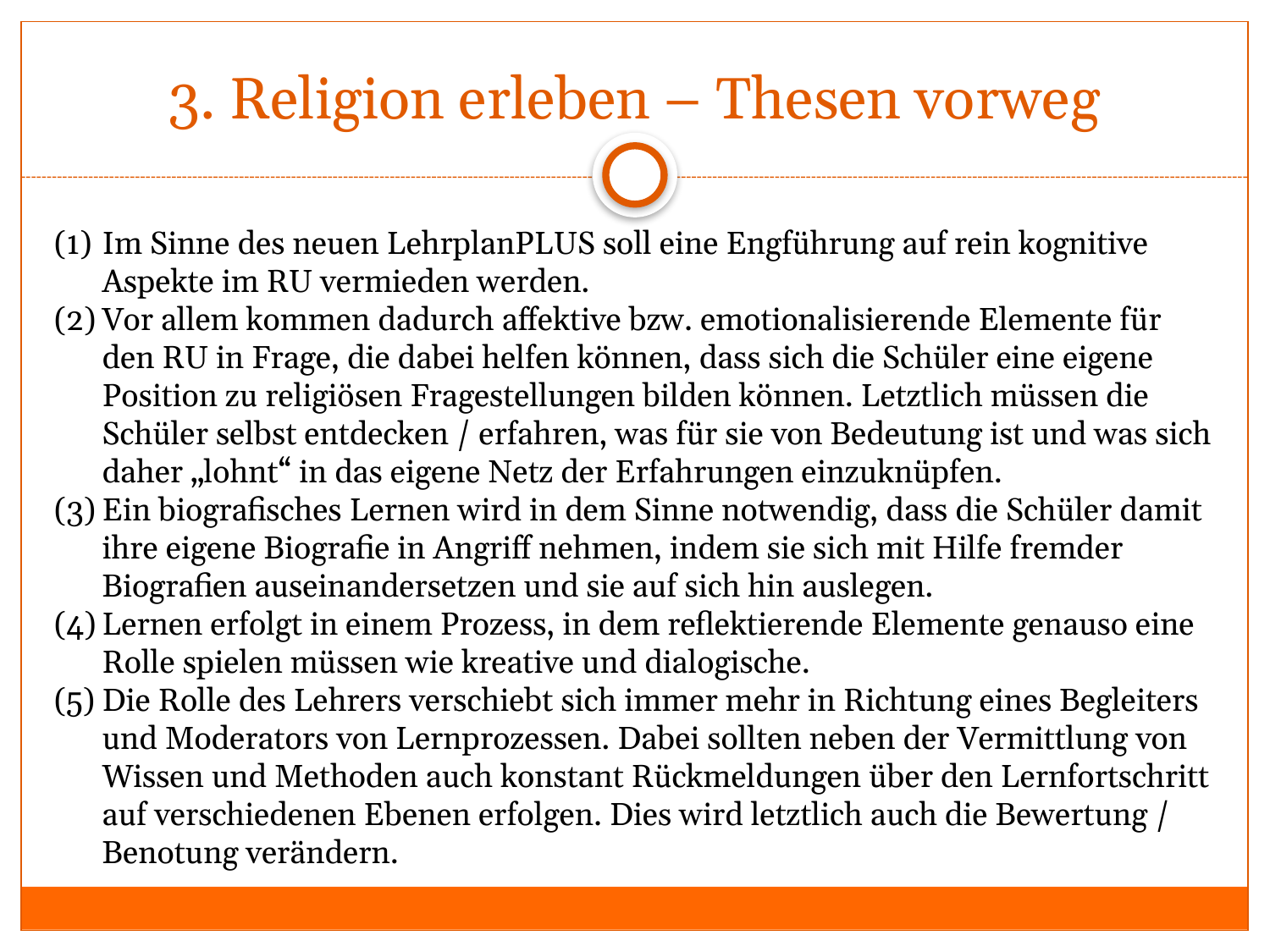

# 3. Religion erleben – Thesen vorweg
Im Sinne des neuen LehrplanPLUS soll eine Engführung auf rein kognitive Aspekte im RU vermieden werden.
Vor allem kommen dadurch affektive bzw. emotionalisierende Elemente für den RU in Frage, die dabei helfen können, dass sich die Schüler eine eigene Position zu religiösen Fragestellungen bilden können. Letztlich müssen die Schüler selbst entdecken / erfahren, was für sie von Bedeutung ist und was sich daher „lohnt“ in das eigene Netz der Erfahrungen einzuknüpfen.
Ein biografisches Lernen wird in dem Sinne notwendig, dass die Schüler damit ihre eigene Biografie in Angriff nehmen, indem sie sich mit Hilfe fremder Biografien auseinandersetzen und sie auf sich hin auslegen.
Lernen erfolgt in einem Prozess, in dem reflektierende Elemente genauso eine Rolle spielen müssen wie kreative und dialogische.
Die Rolle des Lehrers verschiebt sich immer mehr in Richtung eines Begleiters und Moderators von Lernprozessen. Dabei sollten neben der Vermittlung von Wissen und Methoden auch konstant Rückmeldungen über den Lernfortschritt auf verschiedenen Ebenen erfolgen. Dies wird letztlich auch die Bewertung / Benotung verändern.